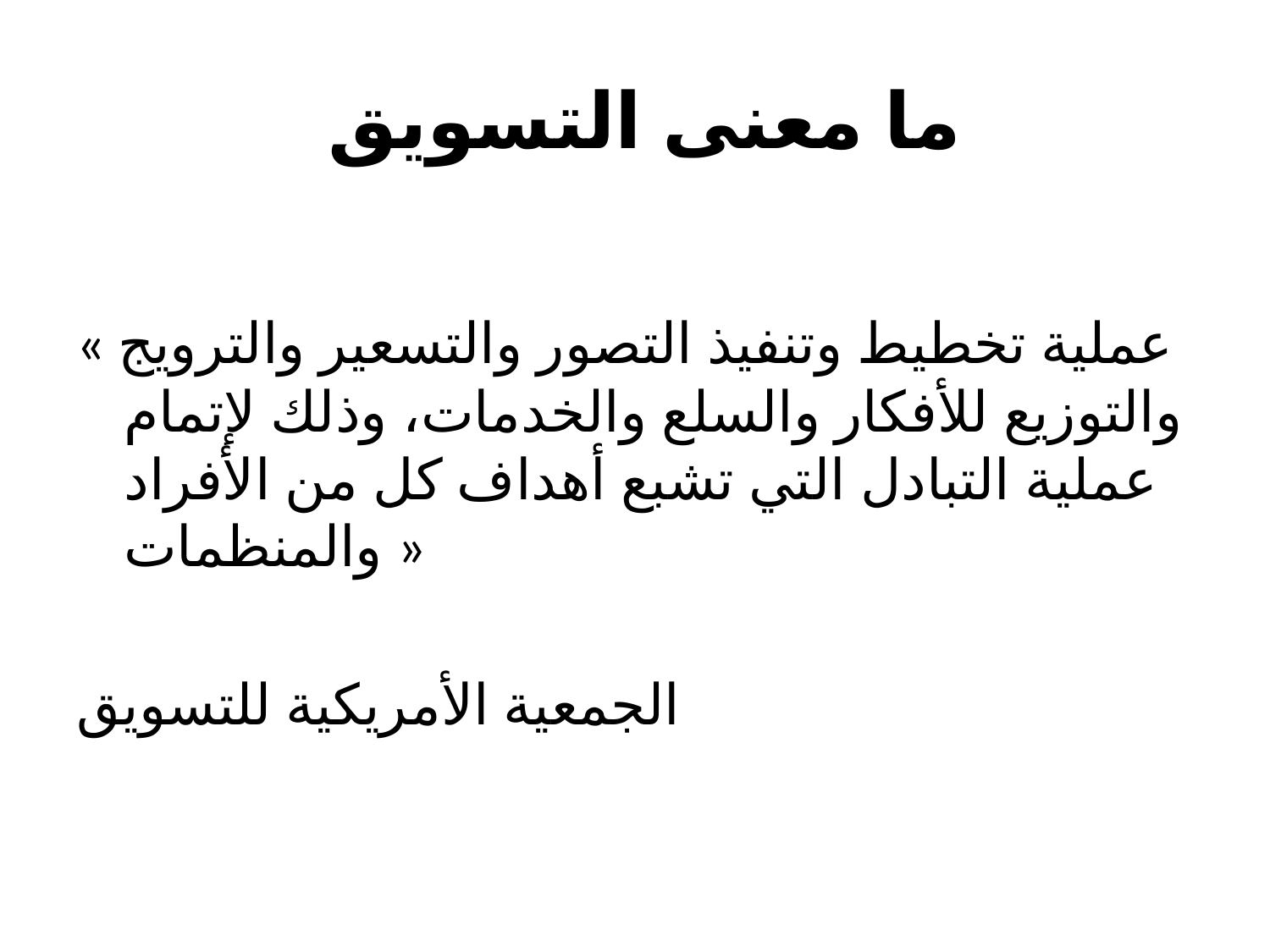

# ما معنى التسويق

« عملية تخطيط وتنفيذ التصور والتسعير والترويج والتوزيع للأفكار والسلع والخدمات، وذلك لإتمام عملية التبادل التي تشبع أهداف كل من الأفراد والمنظمات »

الجمعية الأمريكية للتسويق